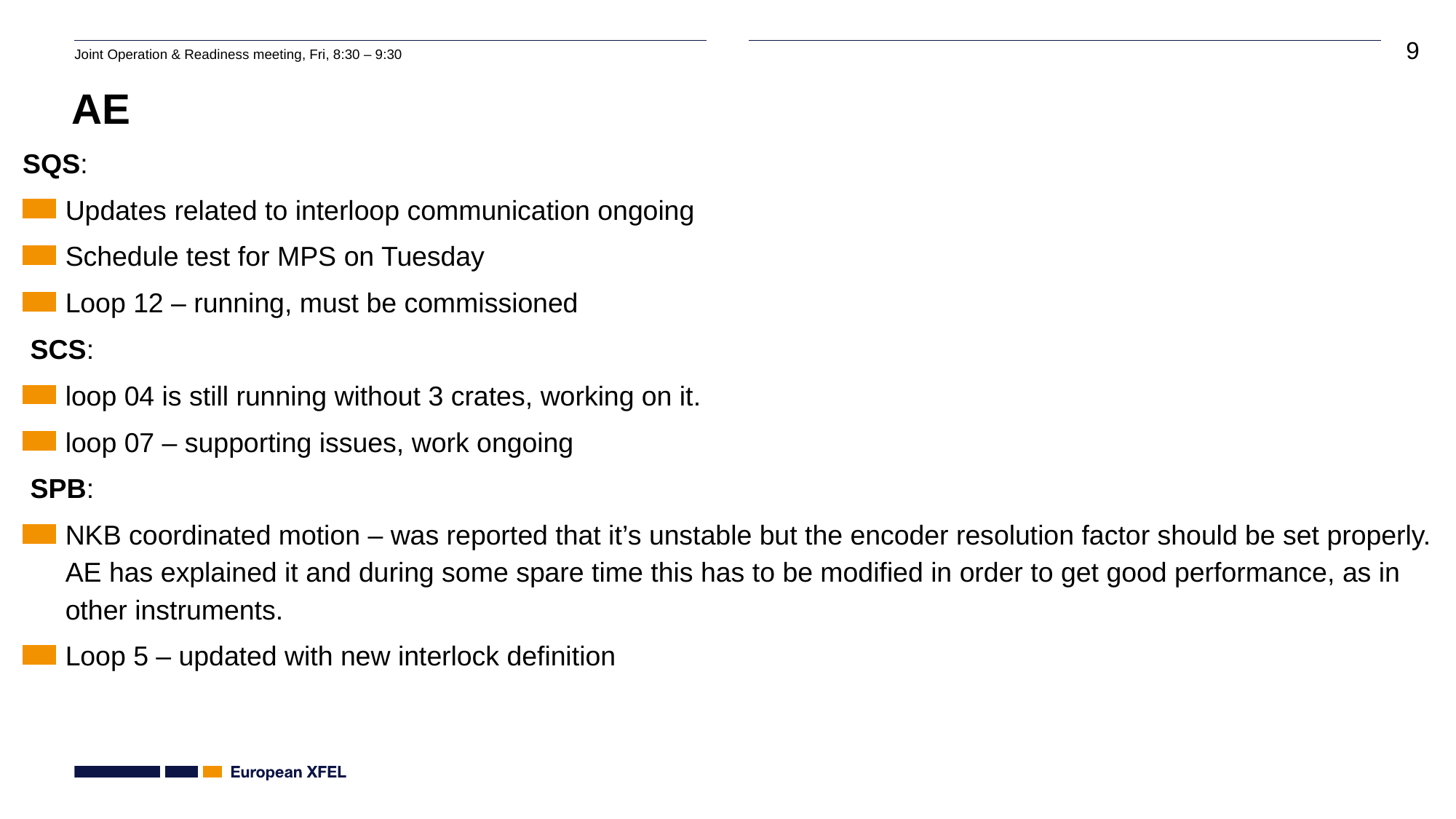

# AE
SQS:
Updates related to interloop communication ongoing
Schedule test for MPS on Tuesday
Loop 12 – running, must be commissioned
 SCS:
loop 04 is still running without 3 crates, working on it.
loop 07 – supporting issues, work ongoing
 SPB:
NKB coordinated motion – was reported that it’s unstable but the encoder resolution factor should be set properly. AE has explained it and during some spare time this has to be modified in order to get good performance, as in other instruments.
Loop 5 – updated with new interlock definition